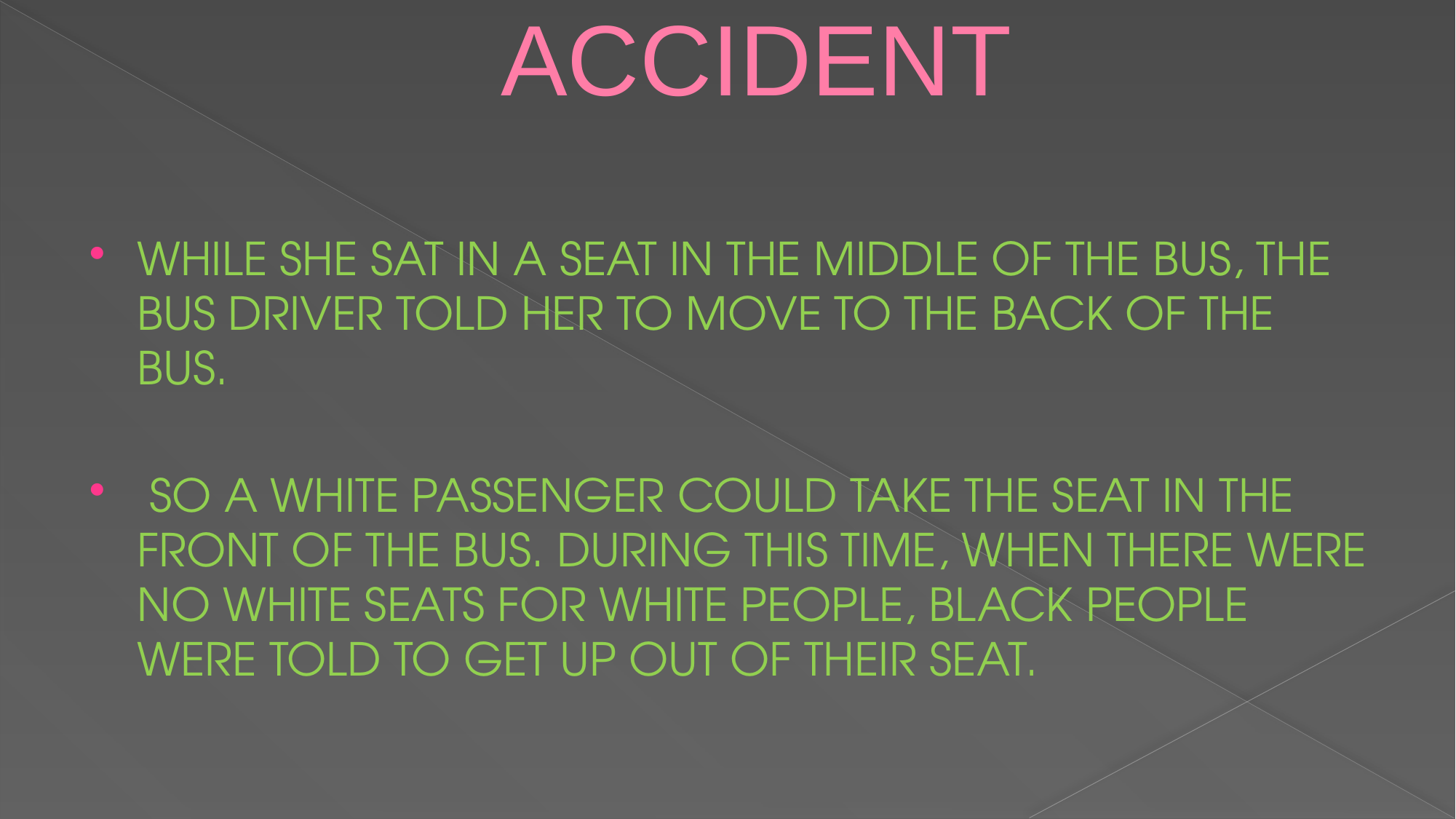

# ACCIDENT
WHILE SHE SAT IN A SEAT IN THE MIDDLE OF THE BUS, THE BUS DRIVER TOLD HER TO MOVE TO THE BACK OF THE BUS.

 SO A WHITE PASSENGER COULD TAKE THE SEAT IN THE FRONT OF THE BUS. DURING THIS TIME, WHEN THERE WERE NO WHITE SEATS FOR WHITE PEOPLE, BLACK PEOPLE WERE TOLD TO GET UP OUT OF THEIR SEAT.